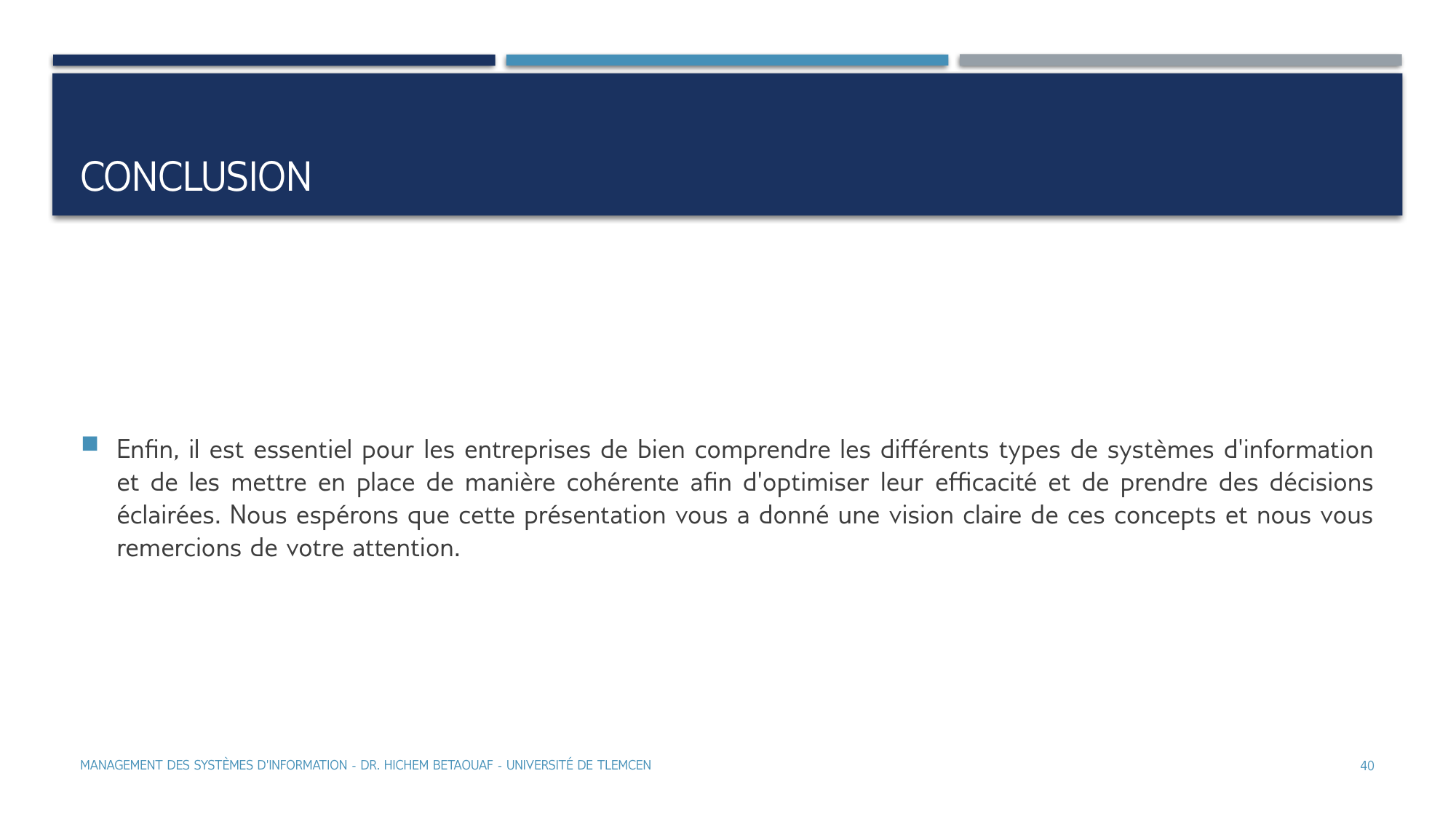

# Conclusion
Enfin, il est essentiel pour les entreprises de bien comprendre les différents types de systèmes d'information et de les mettre en place de manière cohérente afin d'optimiser leur efficacité et de prendre des décisions éclairées. Nous espérons que cette présentation vous a donné une vision claire de ces concepts et nous vous remercions de votre attention.
Management des systèmes d'information - Dr. Hichem Betaouaf - Université de Tlemcen
40